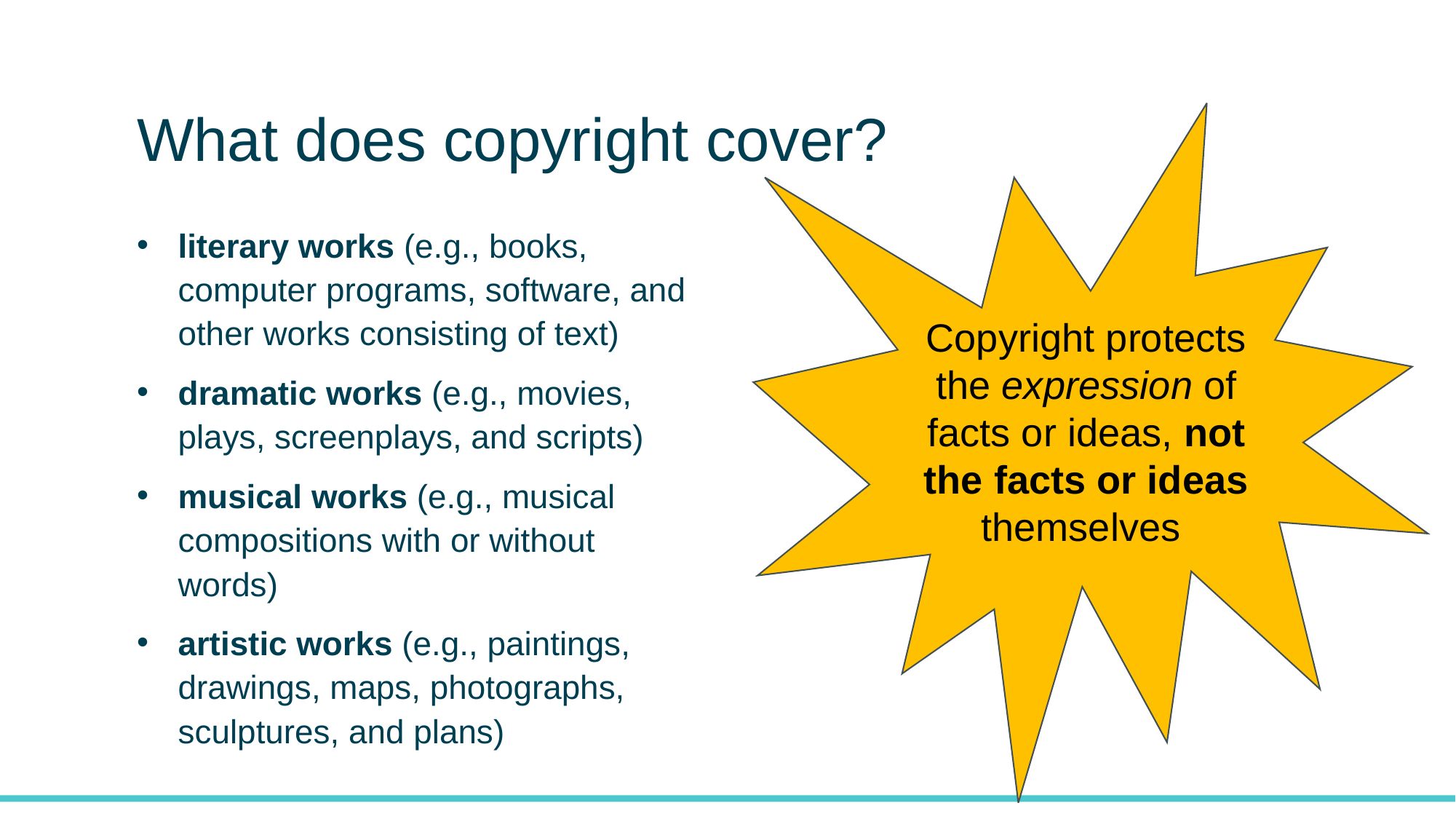

Copyright protects the expression of facts or ideas, not the facts or ideas themselves
# What does copyright cover?
literary works (e.g., books, computer programs, software, and other works consisting of text)
dramatic works (e.g., movies, plays, screenplays, and scripts)
musical works (e.g., musical compositions with or without words)
artistic works (e.g., paintings, drawings, maps, photographs, sculptures, and plans)